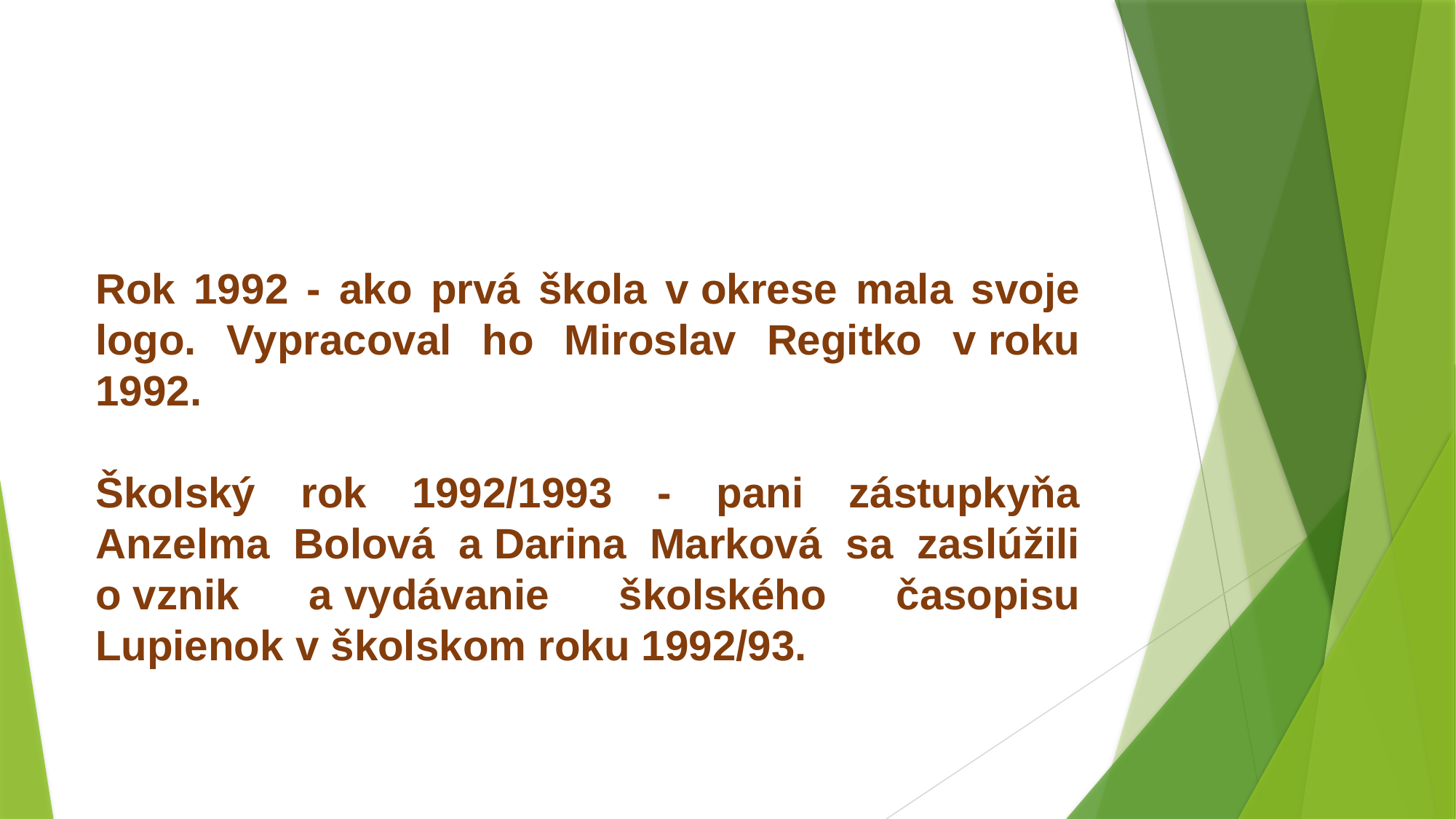

Rok 1992 - ako prvá škola v okrese mala svoje logo. Vypracoval ho Miroslav Regitko v roku 1992.

Školský rok 1992/1993 - pani zástupkyňa Anzelma Bolová a Darina Marková sa zaslúžili o vznik a vydávanie školského časopisu Lupienok v školskom roku 1992/93.